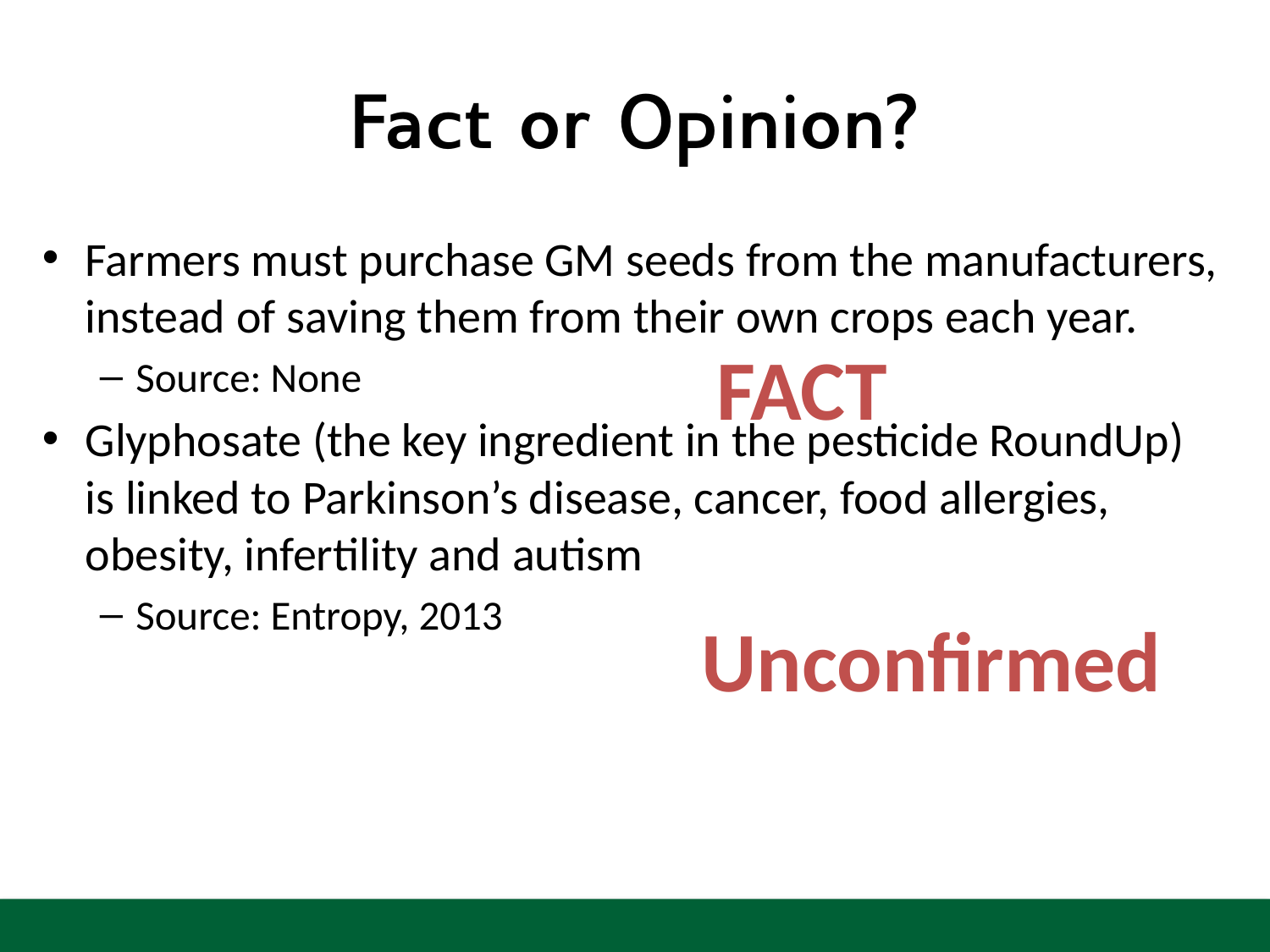

# Fact or Opinion?
Farmers must purchase GM seeds from the manufacturers, instead of saving them from their own crops each year.
Source: None
Glyphosate (the key ingredient in the pesticide RoundUp) is linked to Parkinson’s disease, cancer, food allergies, obesity, infertility and autism
Source: Entropy, 2013
FACT
Unconfirmed